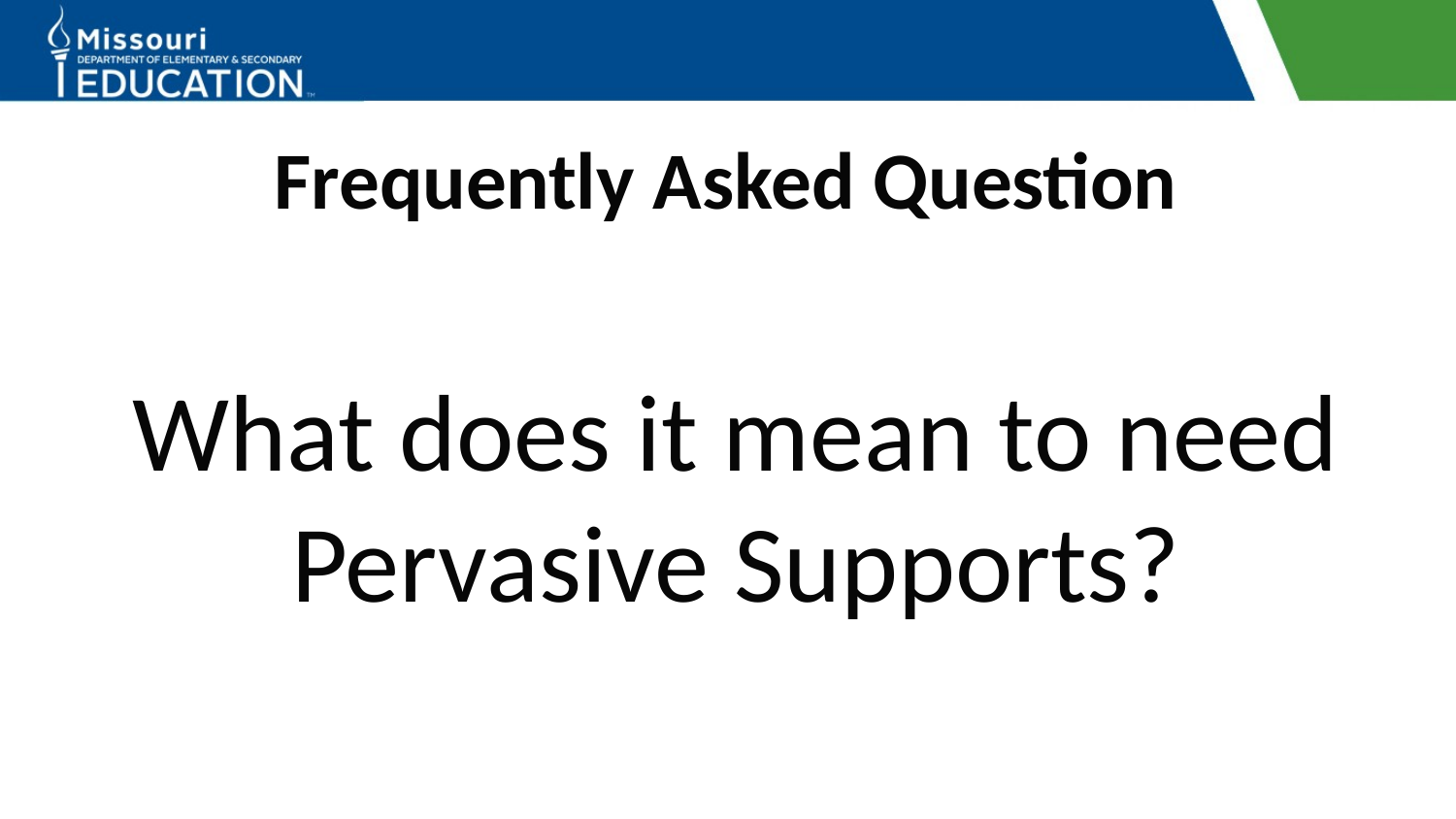

# Frequently Asked Question
What does it mean to need Pervasive Supports?